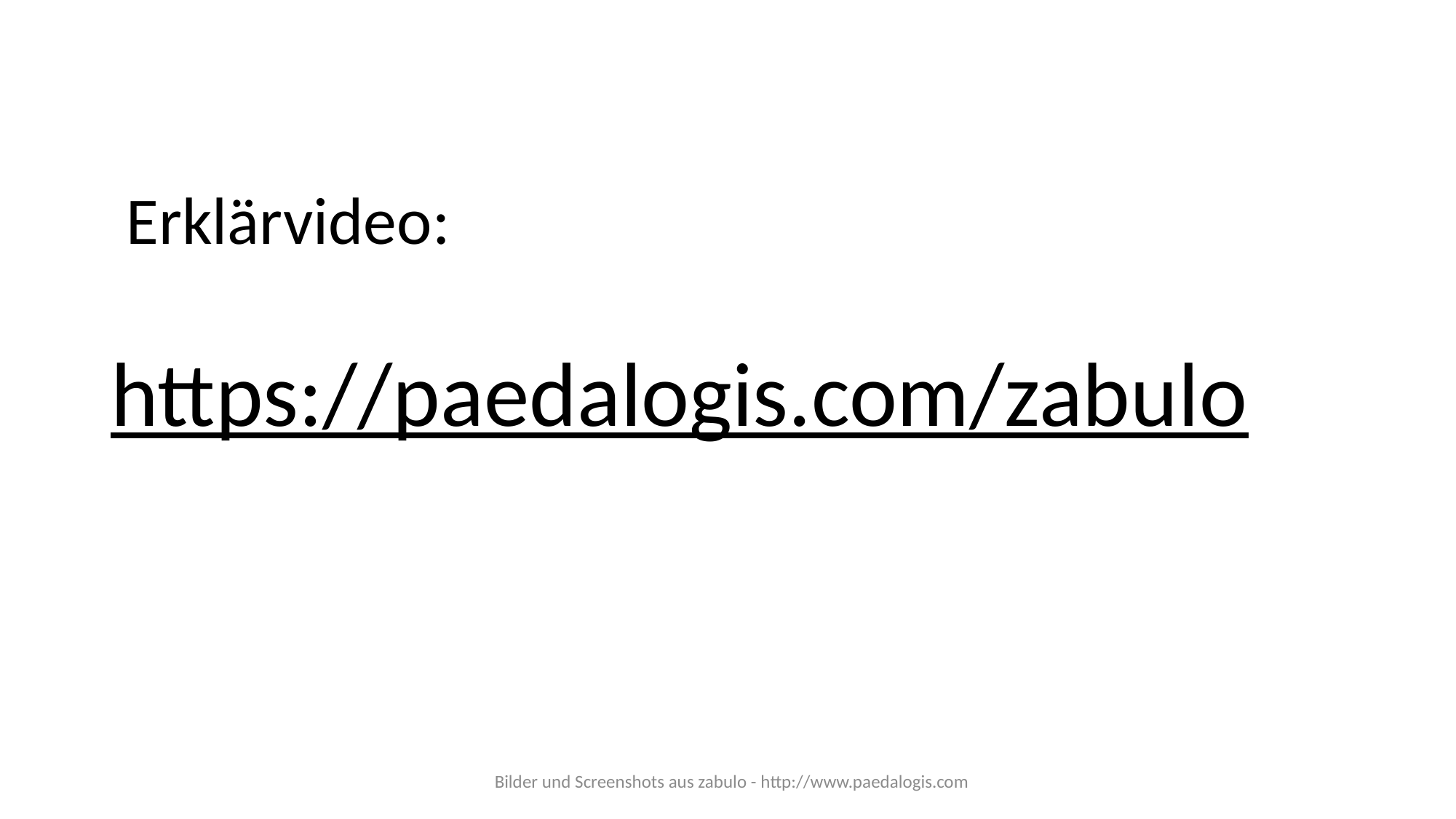

# Erklärvideo:

https://paedalogis.com/zabulo

Bilder und Screenshots aus zabulo - http://www.paedalogis.com